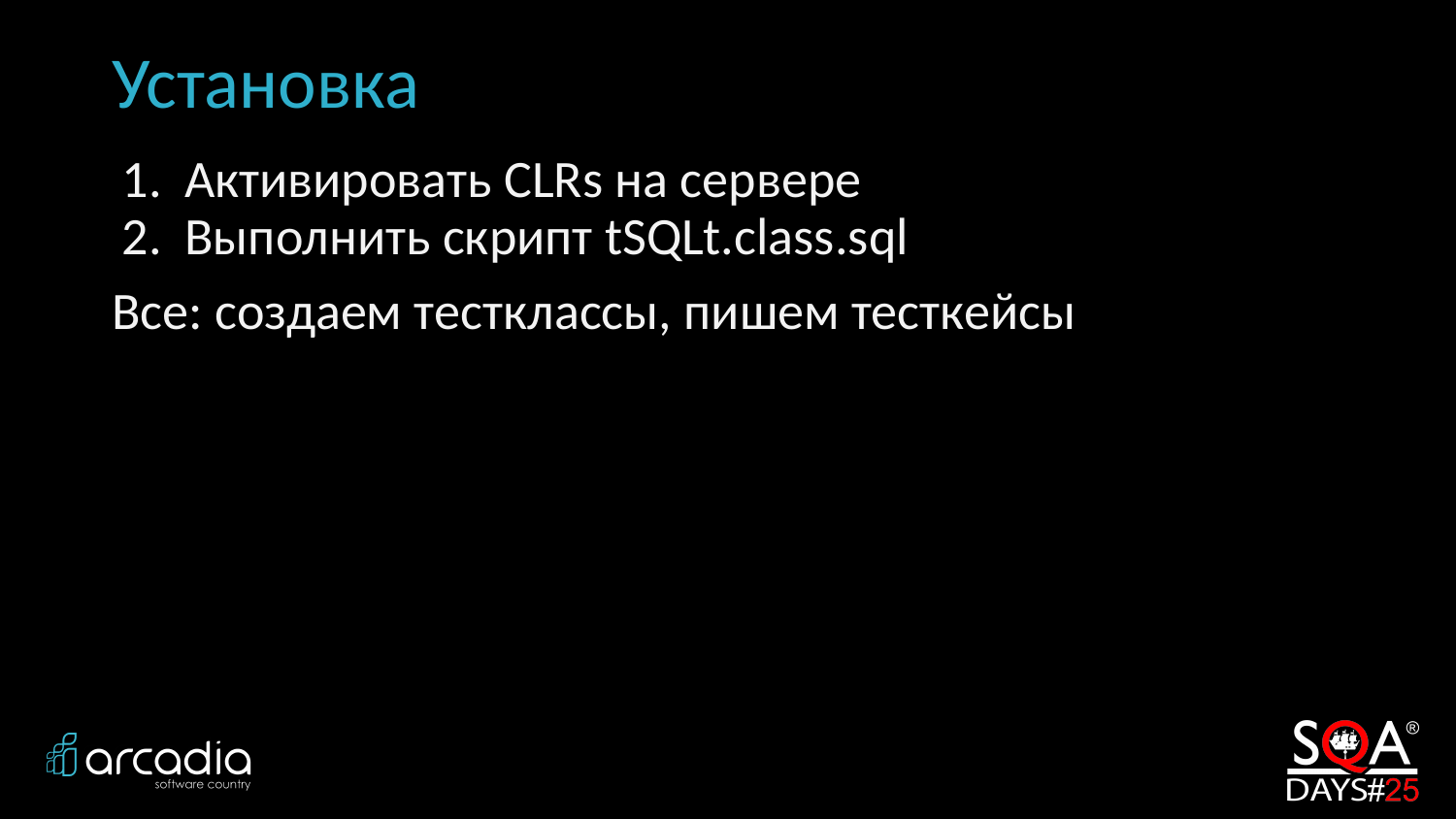

# Установка
Активировать CLRs на сервере
Выполнить скрипт tSQLt.class.sql
Все: создаем тестклассы, пишем тесткейсы